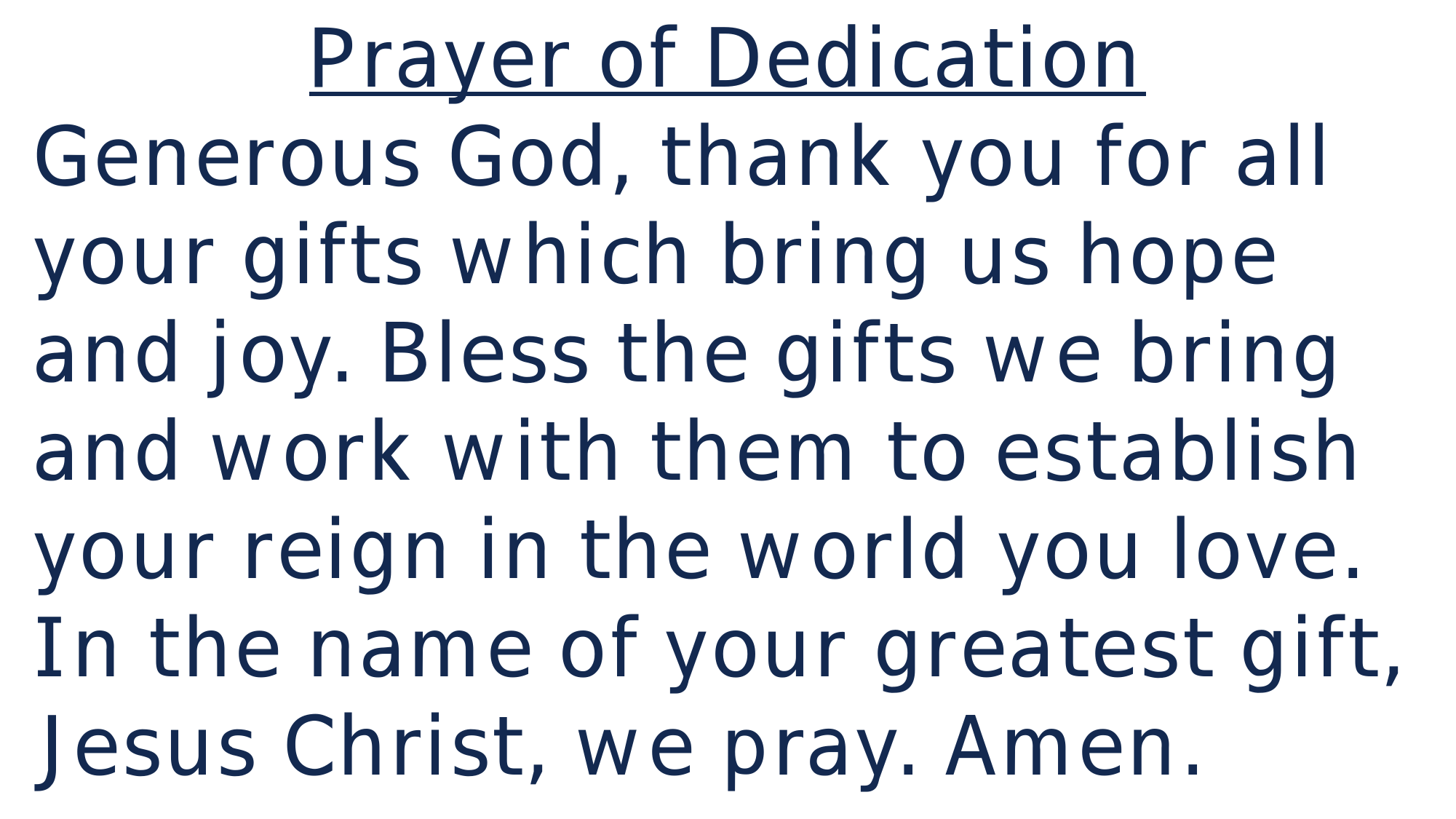

Prayer of Dedication
 Generous God, thank you for all
 your gifts which bring us hope
 and joy. Bless the gifts we bring
 and work with them to establish
 your reign in the world you love.
 In the name of your greatest gift,
 Jesus Christ, we pray. Amen.